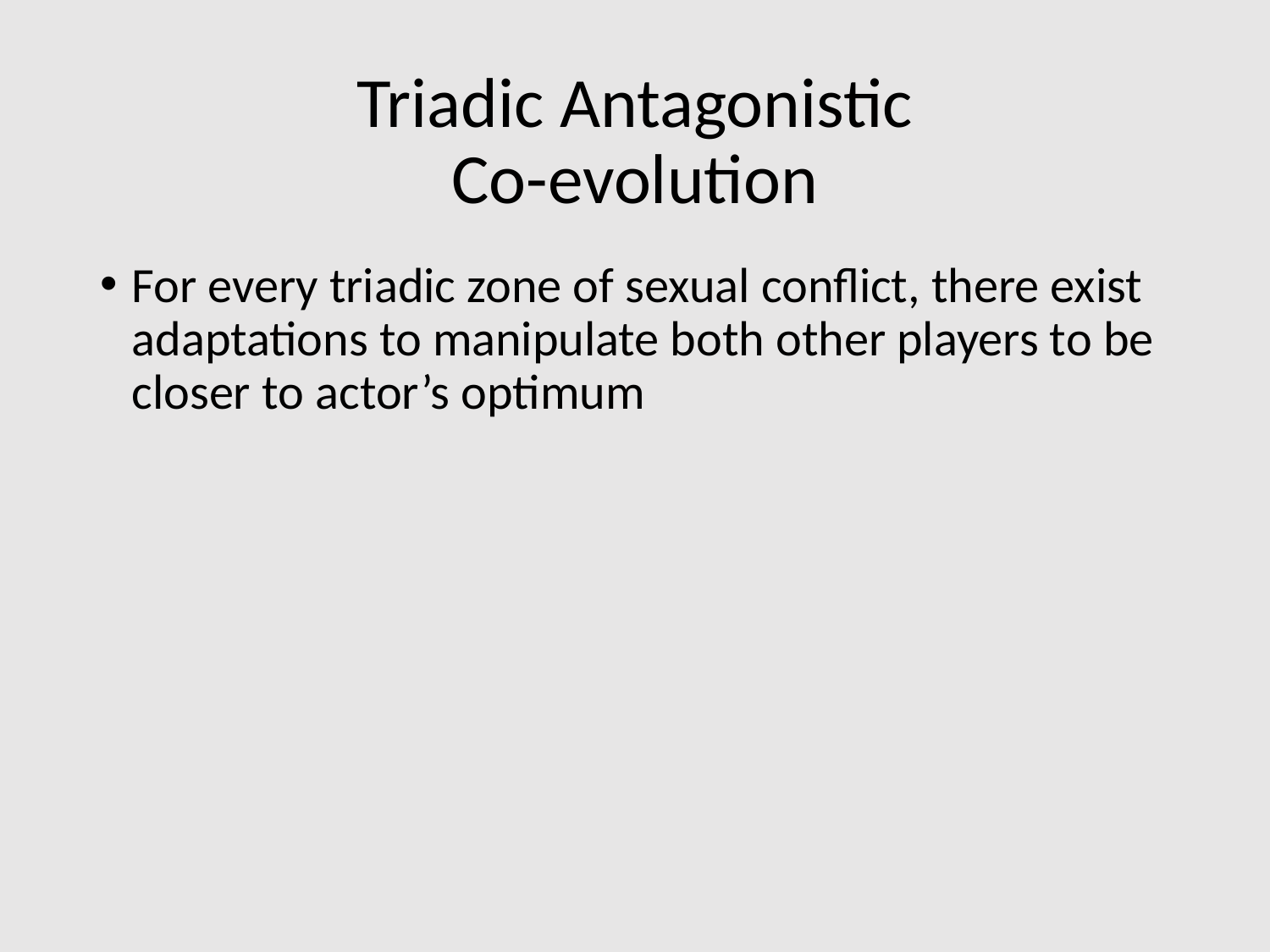

# Triadic Antagonistic Co-evolution
For every triadic zone of sexual conflict, there exist adaptations to manipulate both other players to be closer to actor’s optimum